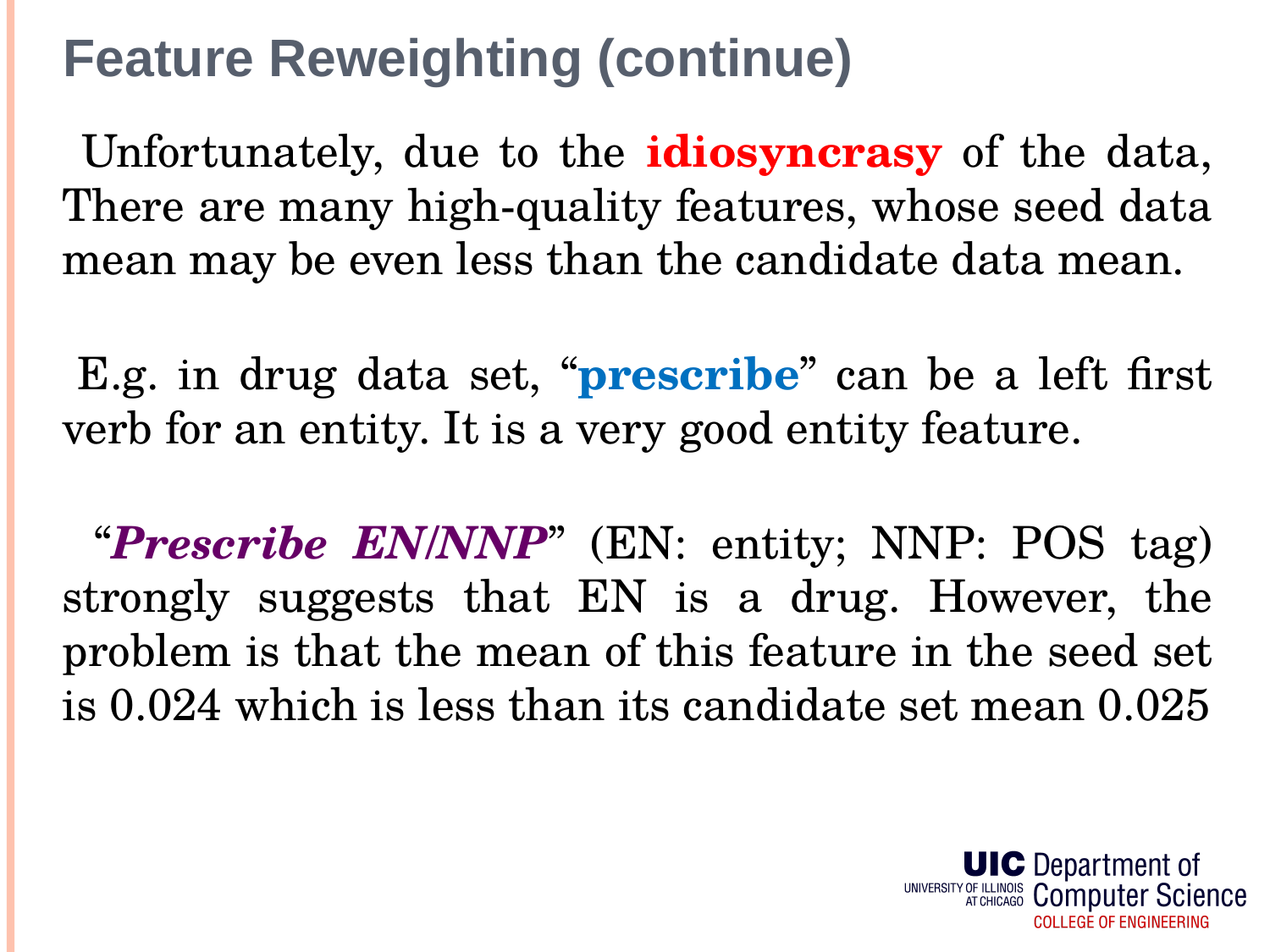

# Feature Reweighting (continue)
   Unfortunately, due to the idiosyncrasy of the data, There are many high-quality features, whose seed data mean may be even less than the candidate data mean.

   E.g. in drug data set, “prescribe” can be a left first verb for an entity. It is a very good entity feature.

   “Prescribe EN/NNP” (EN: entity; NNP: POS tag) strongly suggests that EN is a drug. However, the problem is that the mean of this feature in the seed set is 0.024 which is less than its candidate set mean 0.025